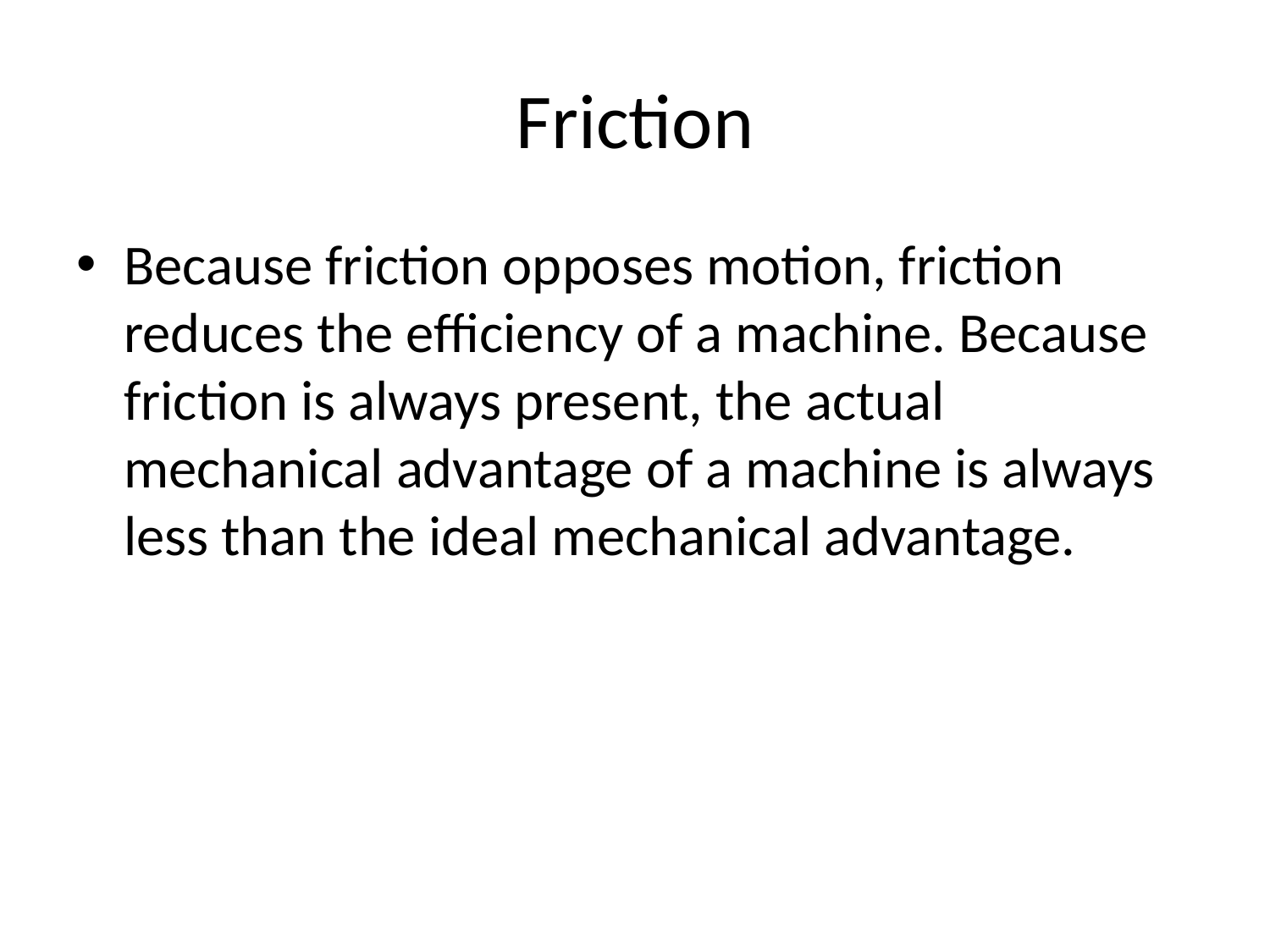

# Friction
Because friction opposes motion, friction reduces the efficiency of a machine. Because friction is always present, the actual mechanical advantage of a machine is always less than the ideal mechanical advantage.